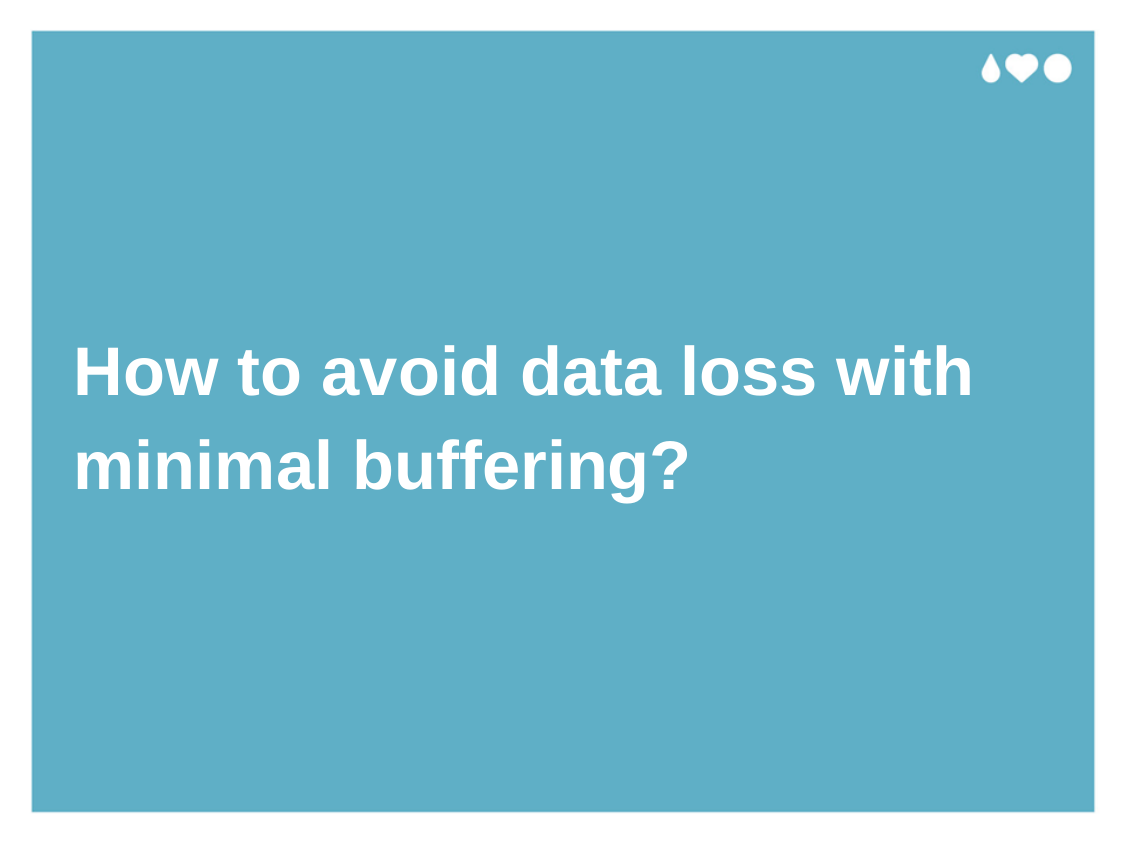

# How to avoid data loss with minimal buffering?